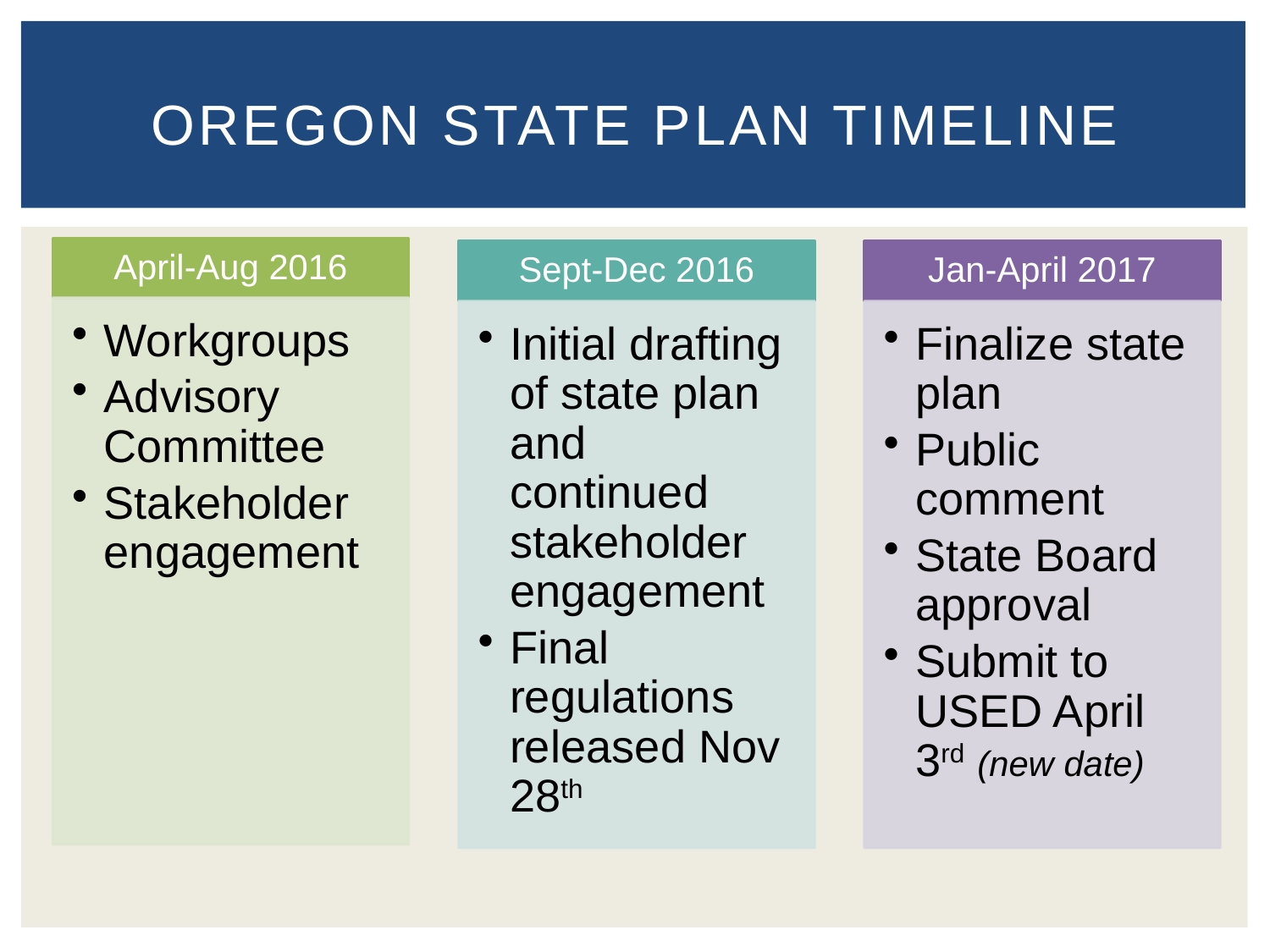

# Oregon state plan timeline
April-Aug 2016
Workgroups
Advisory Committee
Stakeholder engagement
Sept-Dec 2016
Initial drafting of state plan and continued stakeholder engagement
Final regulations released Nov 28th
Jan-April 2017
Finalize state plan
Public comment
State Board approval
Submit to USED April 3rd (new date)